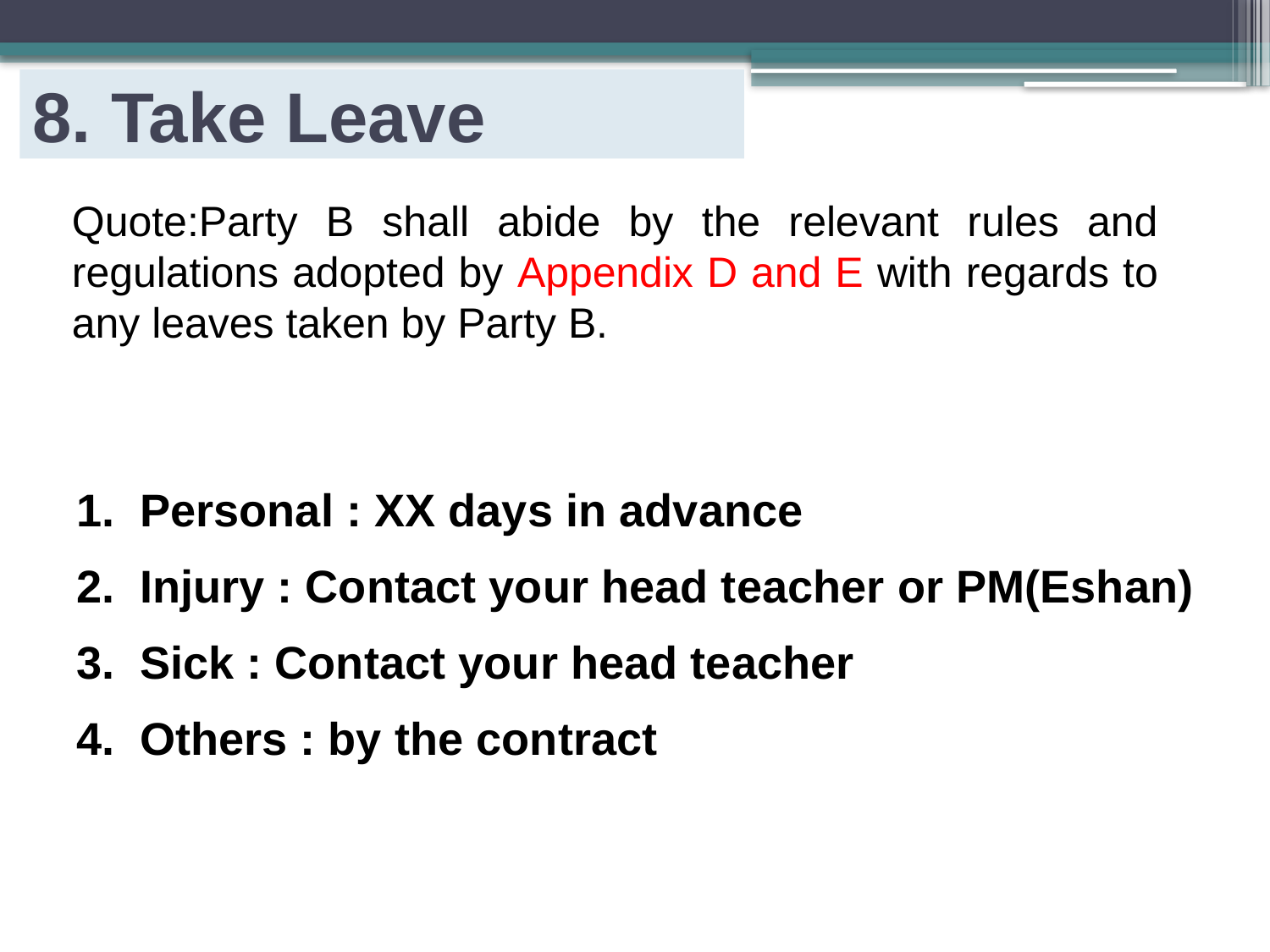

# 8. Take Leave
Quote:Party B shall abide by the relevant rules and regulations adopted by Appendix D and E with regards to any leaves taken by Party B.
Personal : XX days in advance
Injury : Contact your head teacher or PM(Eshan)
Sick : Contact your head teacher
Others : by the contract